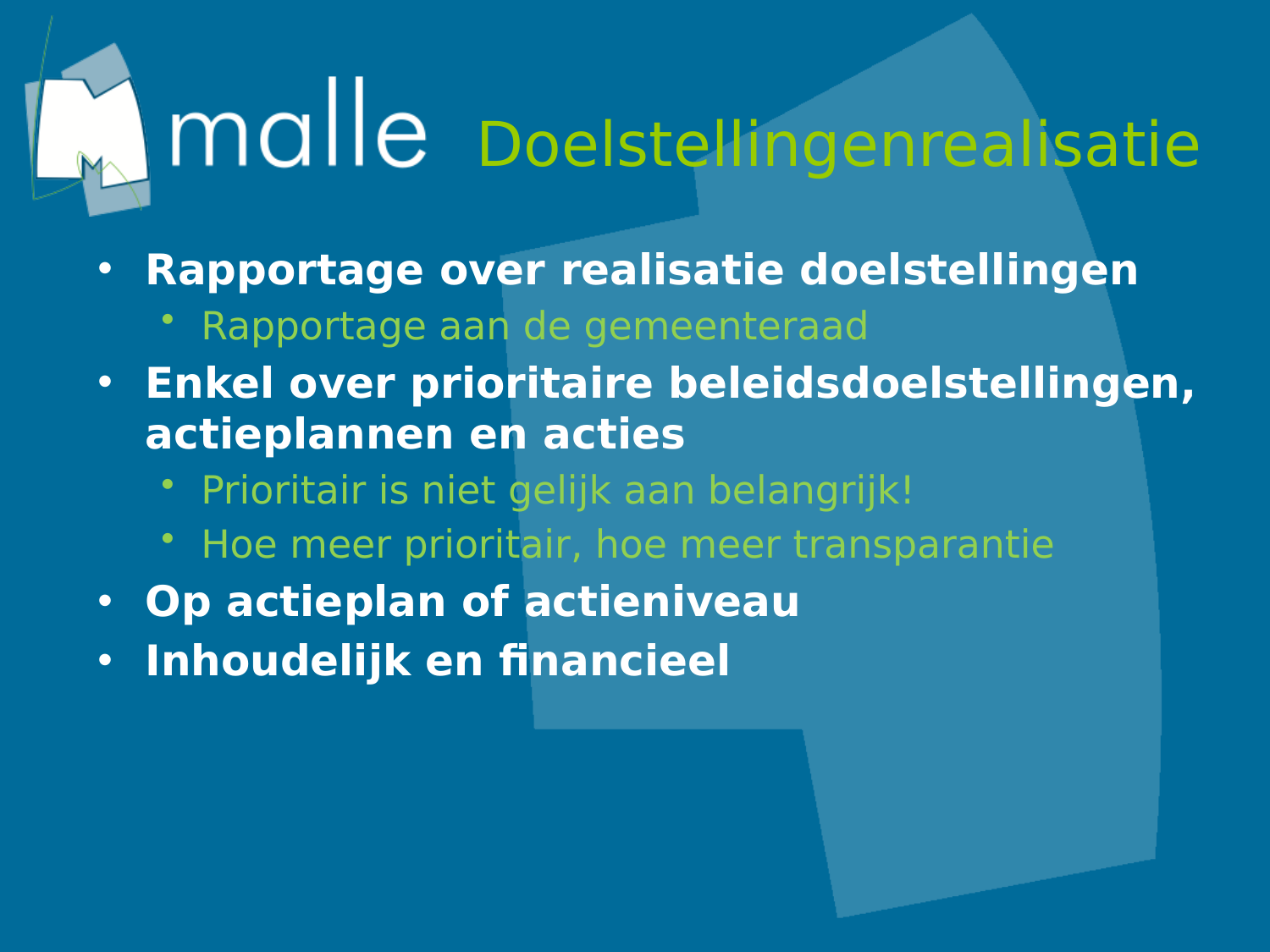

# Doelstellingenrealisatie
Rapportage over realisatie doelstellingen
Rapportage aan de gemeenteraad
Enkel over prioritaire beleidsdoelstellingen, actieplannen en acties
Prioritair is niet gelijk aan belangrijk!
Hoe meer prioritair, hoe meer transparantie
Op actieplan of actieniveau
Inhoudelijk en financieel